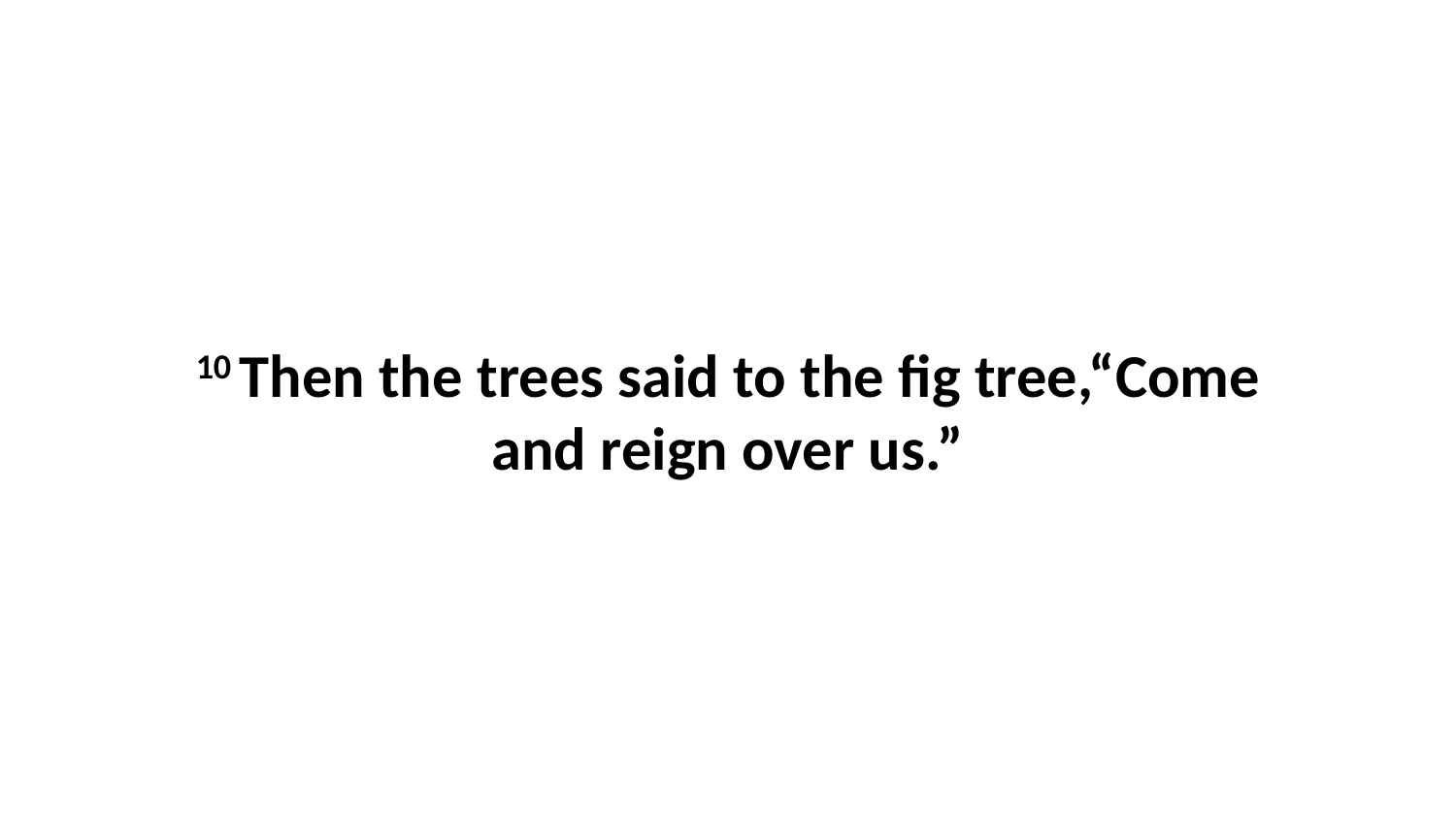

10 Then the trees said to the fig tree,“Come and reign over us.”